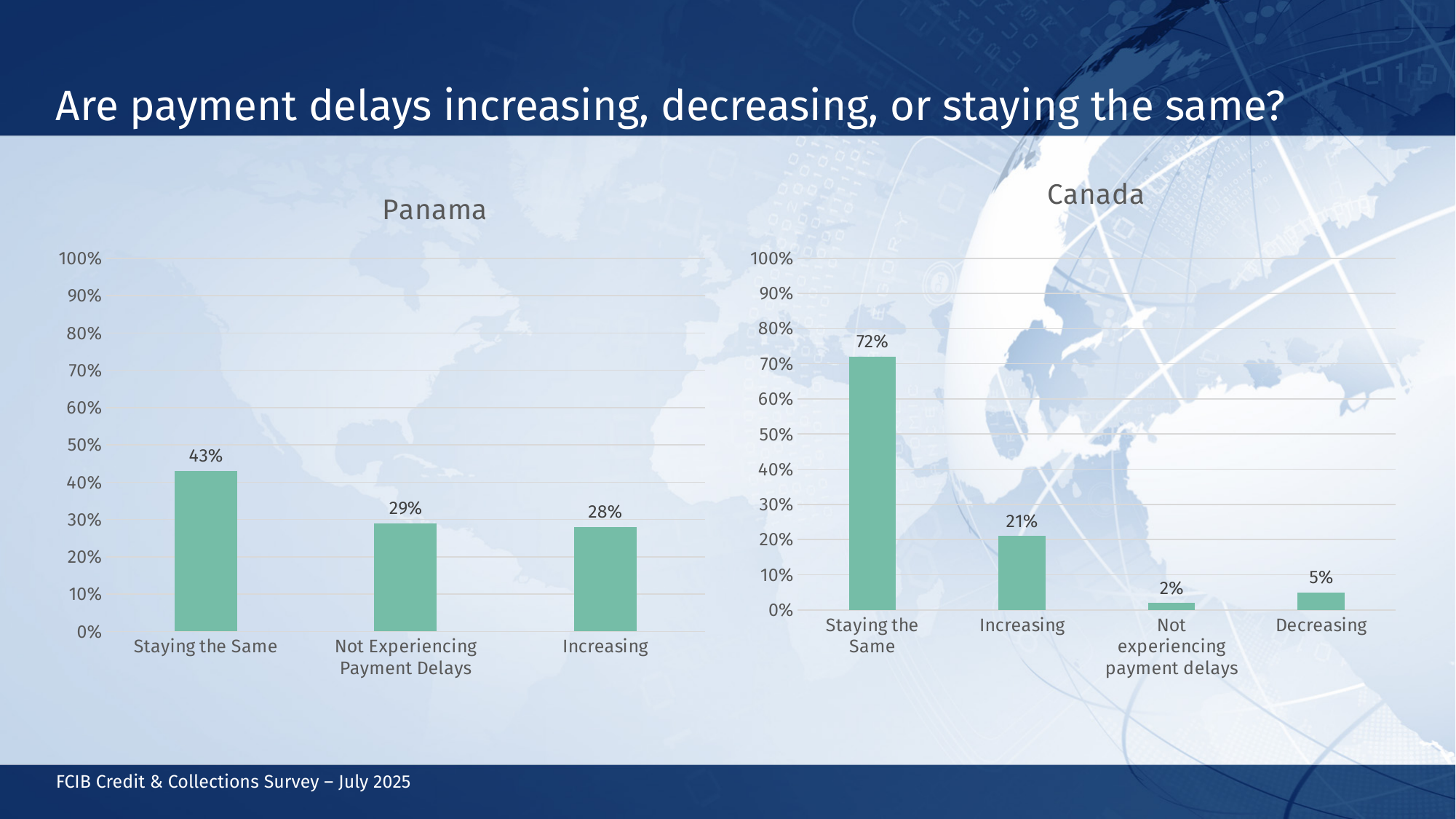

# Are payment delays increasing, decreasing, or staying the same?

### Chart: Panama

| Category | Series 1 |
|---|---|
| Staying the Same | 0.43 |
| Not Experiencing Payment Delays | 0.29 |
| Increasing | 0.28 |

### Chart: Canada

| Category | Series 1 |
|---|---|
| Staying the Same | 0.72 |
| Increasing | 0.21 |
| Not experiencing payment delays | 0.02 |
| Decreasing | 0.05 |
FCIB Credit & Collections Survey – July 2025